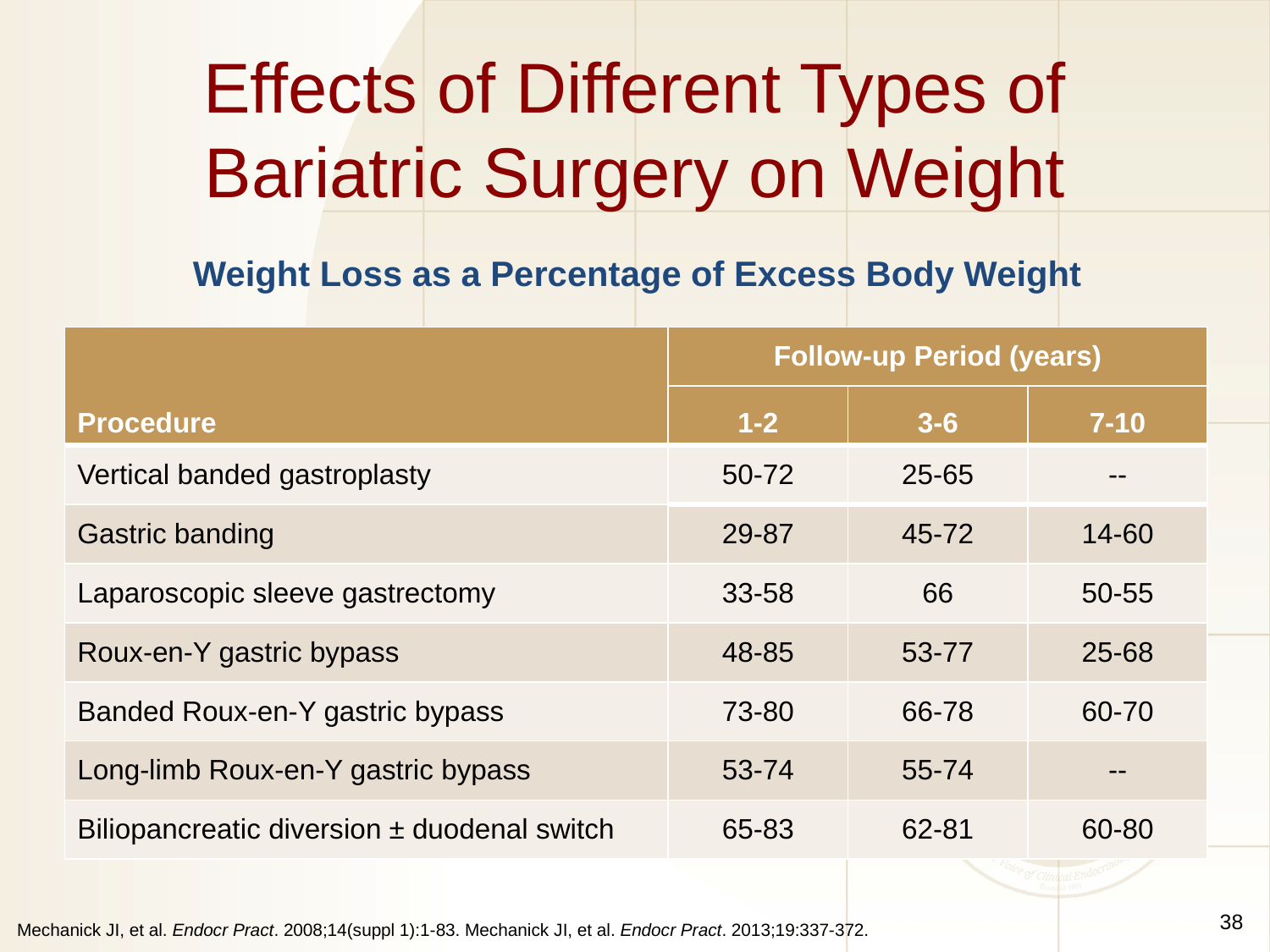

# Effects of Different Types of Bariatric Surgery on Weight
Weight Loss as a Percentage of Excess Body Weight
| Procedure | Follow-up Period (years) |  |  |
| --- | --- | --- | --- |
|  | 1-2 | 3-6 | 7-10 |
| Vertical banded gastroplasty | 50-72 | 25-65 | -- |
| Gastric banding | 29-87 | 45-72 | 14-60 |
| Laparoscopic sleeve gastrectomy | 33-58 | 66 | 50-55 |
| Roux-en-Y gastric bypass | 48-85 | 53-77 | 25-68 |
| Banded Roux-en-Y gastric bypass | 73-80 | 66-78 | 60-70 |
| Long-limb Roux-en-Y gastric bypass | 53-74 | 55-74 | -- |
| Biliopancreatic diversion ± duodenal switch | 65-83 | 62-81 | 60-80 |
38
Mechanick JI, et al. Endocr Pract. 2008;14(suppl 1):1-83. Mechanick JI, et al. Endocr Pract. 2013;19:337-372.